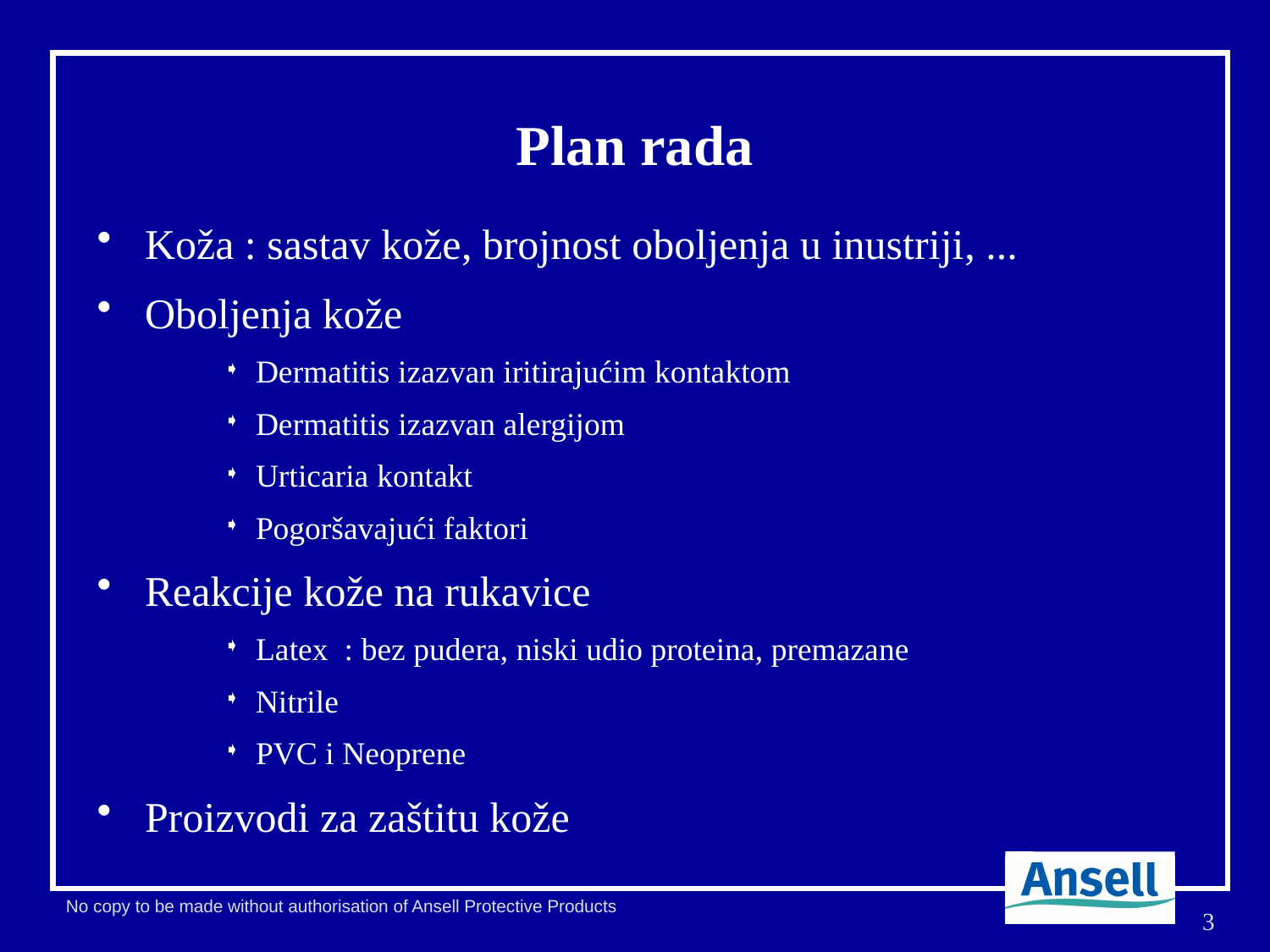

Plan rada
Koža : sastav kože, brojnost oboljenja u inustriji, ...
Oboljenja kože
Dermatitis izazvan iritirajućim kontaktom
Dermatitis izazvan alergijom
Urticaria kontakt
Pogoršavajući faktori
Reakcije kože na rukavice
Latex  : bez pudera, niski udio proteina, premazane
Nitrile
PVC i Neoprene
Proizvodi za zaštitu kože

3